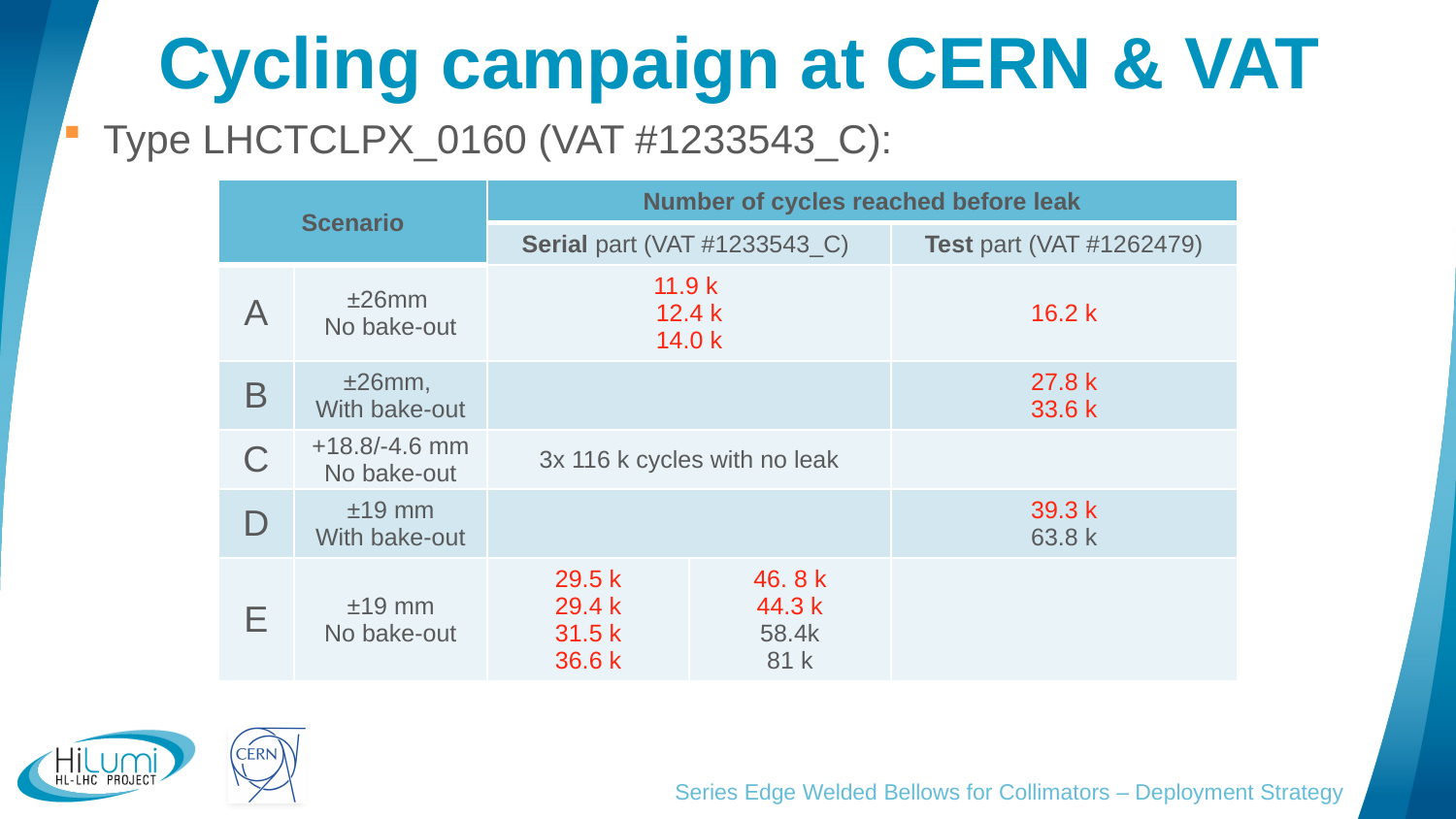

# Cycling campaign at CERN & VAT
Type LHCTCLPX_0160 (VAT #1233543_C):
| Scenario |  | Number of cycles reached before leak |  |  |
| --- | --- | --- | --- | --- |
|  |  | Serial part (VAT #1233543\_C) |  | Test part (VAT #1262479) |
| A | ±26mm No bake-out | 11.9 k 12.4 k 14.0 k |  | 16.2 k |
| B | ±26mm, With bake-out |  |  | 27.8 k 33.6 k |
| C | +18.8/-4.6 mm No bake-out | 3x 116 k cycles with no leak |  |  |
| D | ±19 mm With bake-out |  |  | 39.3 k 63.8 k |
| E | ±19 mm No bake-out | 29.5 k 29.4 k 31.5 k 36.6 k | 46. 8 k 44.3 k 58.4k 81 k |  |
Series Edge Welded Bellows for Collimators – Deployment Strategy